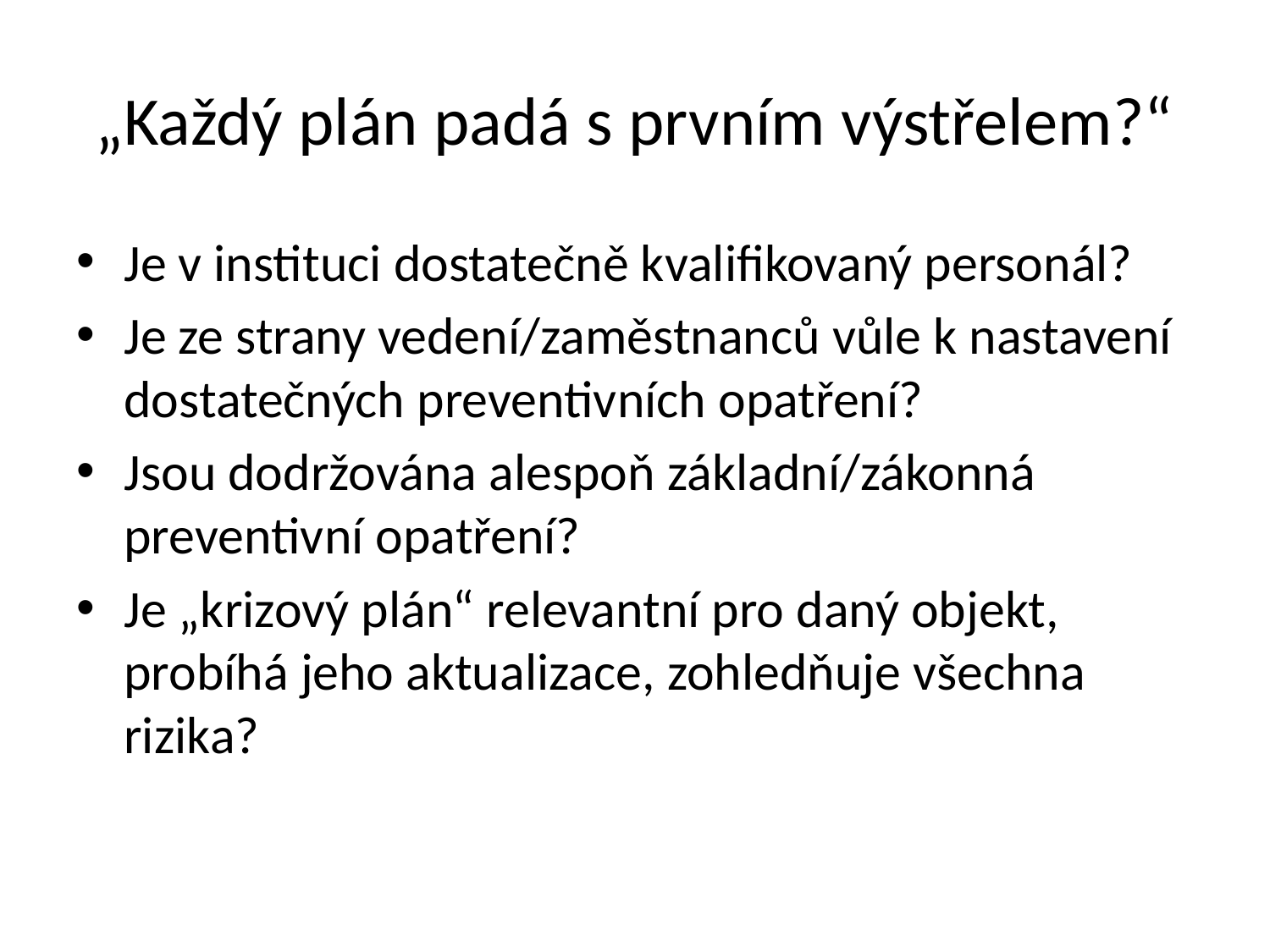

# „Každý plán padá s prvním výstřelem?“
Je v instituci dostatečně kvalifikovaný personál?
Je ze strany vedení/zaměstnanců vůle k nastavení dostatečných preventivních opatření?
Jsou dodržována alespoň základní/zákonná preventivní opatření?
Je „krizový plán“ relevantní pro daný objekt, probíhá jeho aktualizace, zohledňuje všechna rizika?